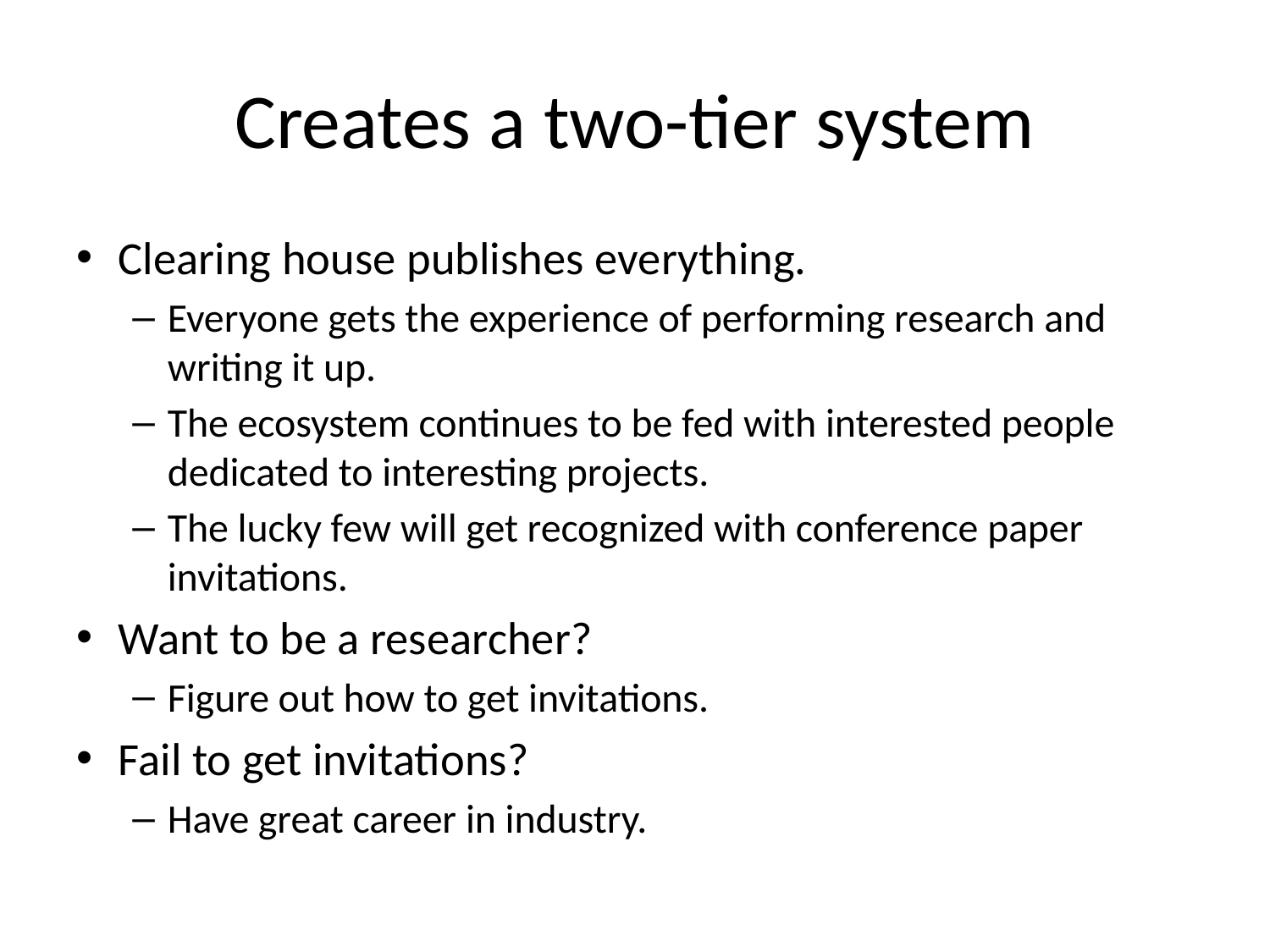

# Creates a two-tier system
Clearing house publishes everything.
Everyone gets the experience of performing research and writing it up.
The ecosystem continues to be fed with interested people dedicated to interesting projects.
The lucky few will get recognized with conference paper invitations.
Want to be a researcher?
Figure out how to get invitations.
Fail to get invitations?
Have great career in industry.